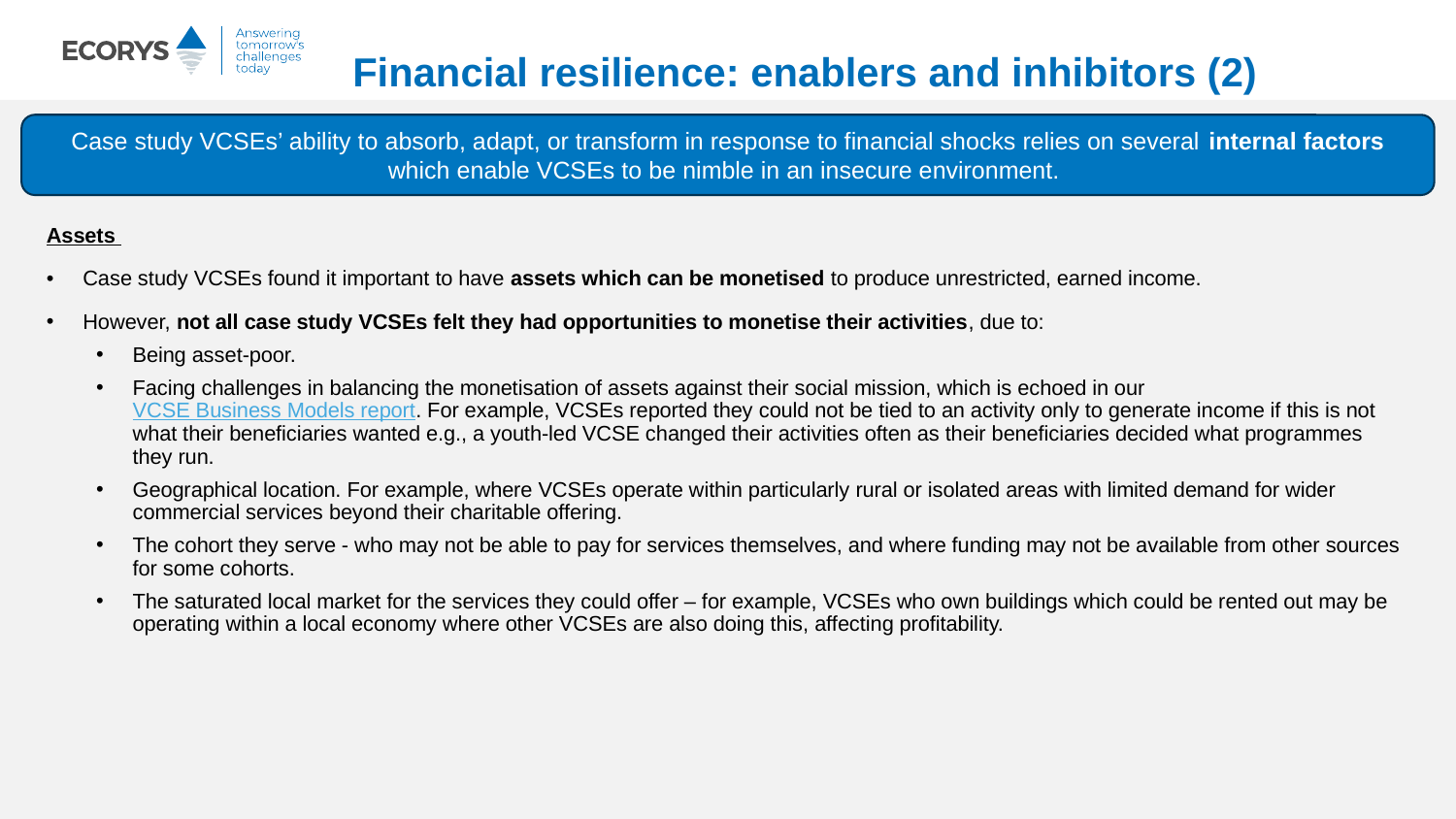

# Financial resilience: enablers and inhibitors (2)
Case study VCSEs’ ability to absorb, adapt, or transform in response to financial shocks relies on several internal factors which enable VCSEs to be nimble in an insecure environment.
Assets
Case study VCSEs found it important to have assets which can be monetised to produce unrestricted, earned income.
However, not all case study VCSEs felt they had opportunities to monetise their activities, due to:
Being asset-poor.
Facing challenges in balancing the monetisation of assets against their social mission, which is echoed in our VCSE Business Models report. For example, VCSEs reported they could not be tied to an activity only to generate income if this is not what their beneficiaries wanted e.g., a youth-led VCSE changed their activities often as their beneficiaries decided what programmes they run.
Geographical location. For example, where VCSEs operate within particularly rural or isolated areas with limited demand for wider commercial services beyond their charitable offering.
The cohort they serve - who may not be able to pay for services themselves, and where funding may not be available from other sources for some cohorts.
The saturated local market for the services they could offer – for example, VCSEs who own buildings which could be rented out may be operating within a local economy where other VCSEs are also doing this, affecting profitability.